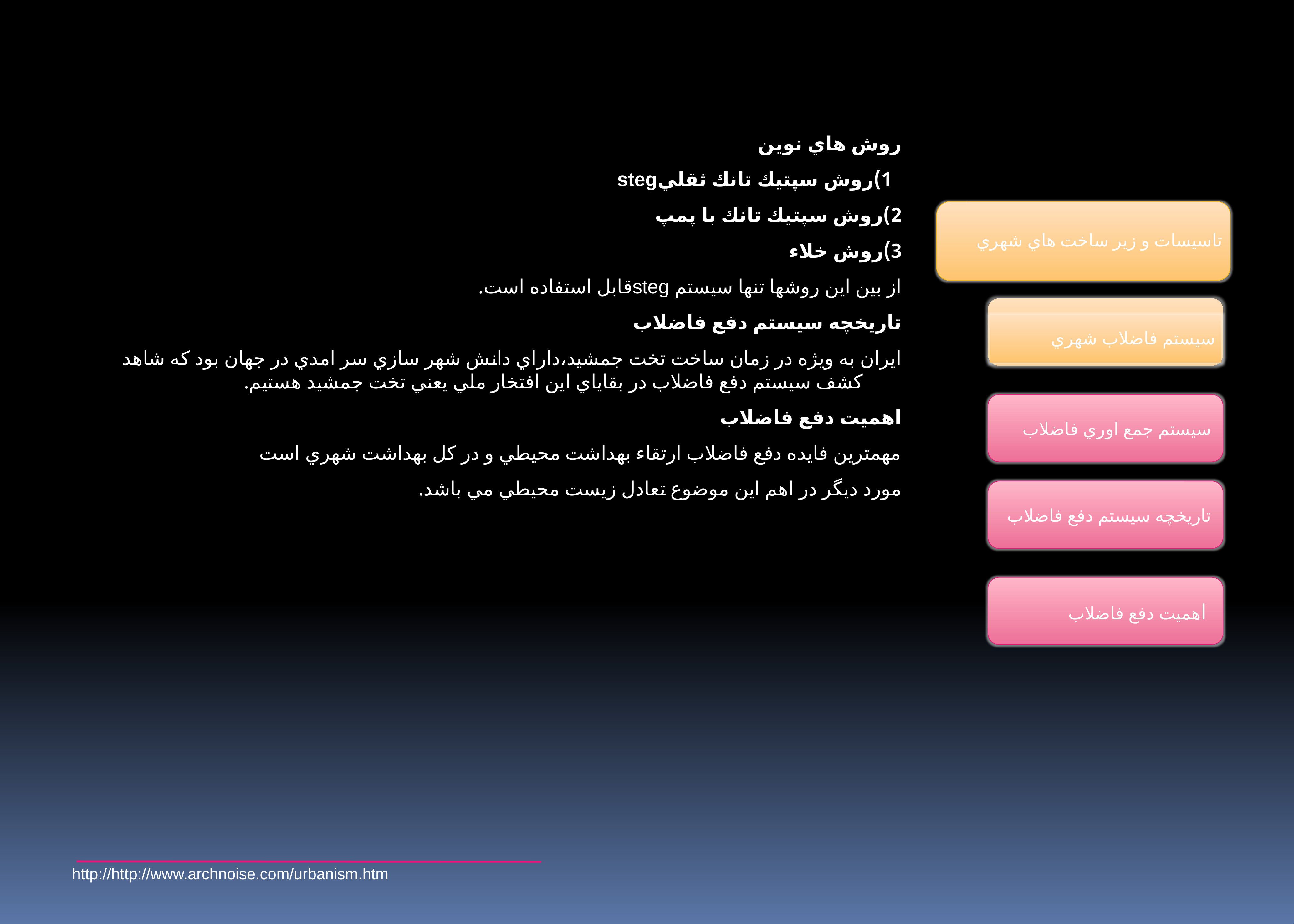

روش هاي نوين
1)روش سپتيك تانك ثقليsteg
2)روش سپتيك تانك با پمپ
3)روش خلاء
از بين اين روشها تنها سيستم stegقابل استفاده است.
تاريخچه سيستم دفع فاضلاب
ايران به ويژه در زمان ساخت تخت جمشيد،داراي دانش شهر سازي سر امدي در جهان بود كه شاهد كشف سيستم دفع فاضلاب در بقاياي اين افتخار ملي يعني تخت جمشيد هستيم.
اهميت دفع فاضلاب
مهمترين فايده دفع فاضلاب ارتقاء بهداشت محيطي و در كل بهداشت شهري است
مورد ديگر در اهم اين موضوع تعادل زيست محيطي مي باشد.

تاسيسات و زير ساخت هاي شهري

سيستم فاضلاب شهري
سيستم جمع اوري فاضلاب
تاريخچه سيستم دفع فاضلاب
اهميت دفع فاضلاب
http://http://www.archnoise.com/urbanism.htm